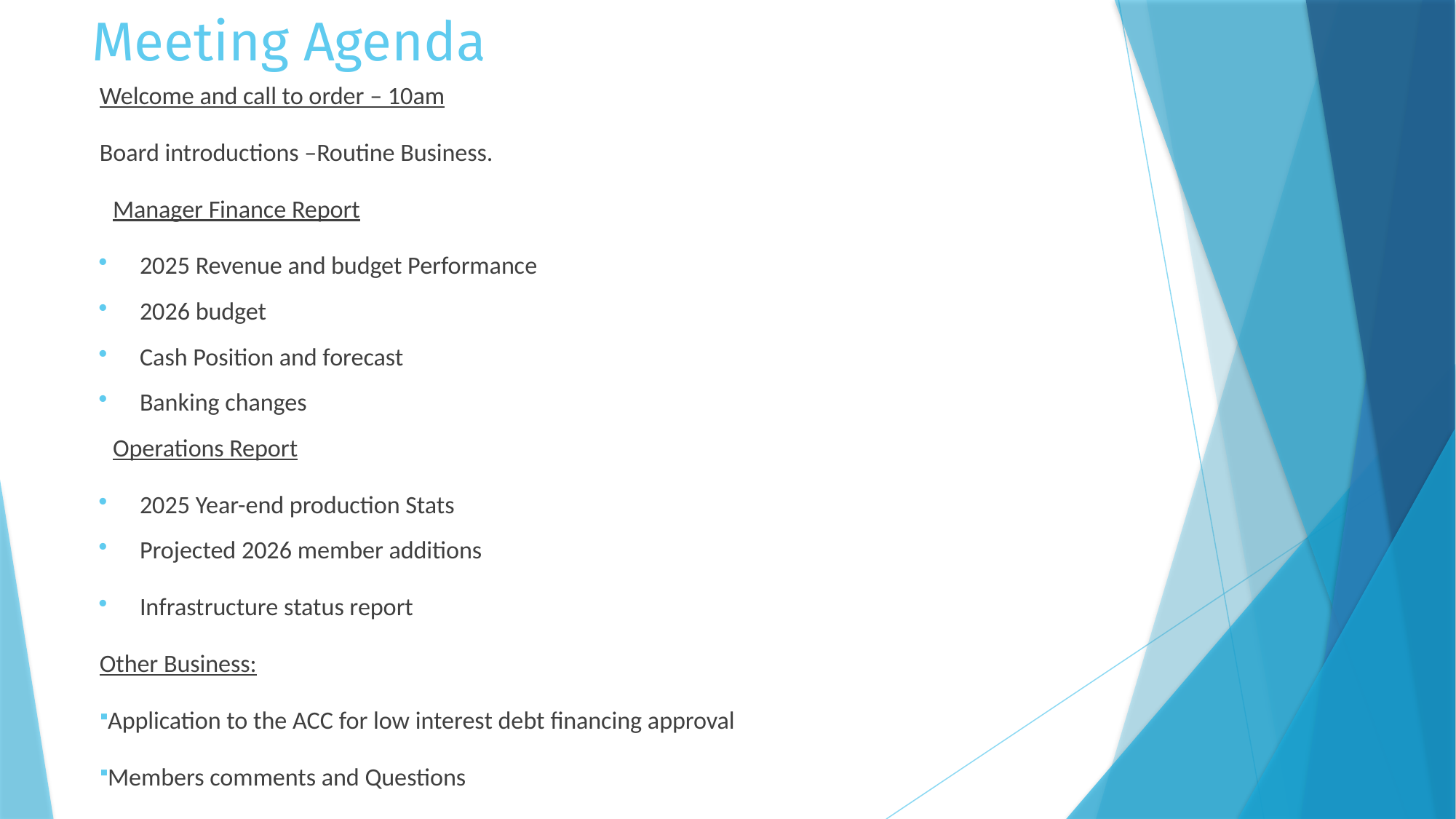

# Meeting Agenda
Welcome and call to order – 10am
Board introductions –Routine Business.
Manager Finance Report
2025 Revenue and budget Performance
2026 budget
Cash Position and forecast
Banking changes
Operations Report
2025 Year-end production Stats
Projected 2026 member additions
Infrastructure status report
Other Business:
Application to the ACC for low interest debt financing approval
Members comments and Questions